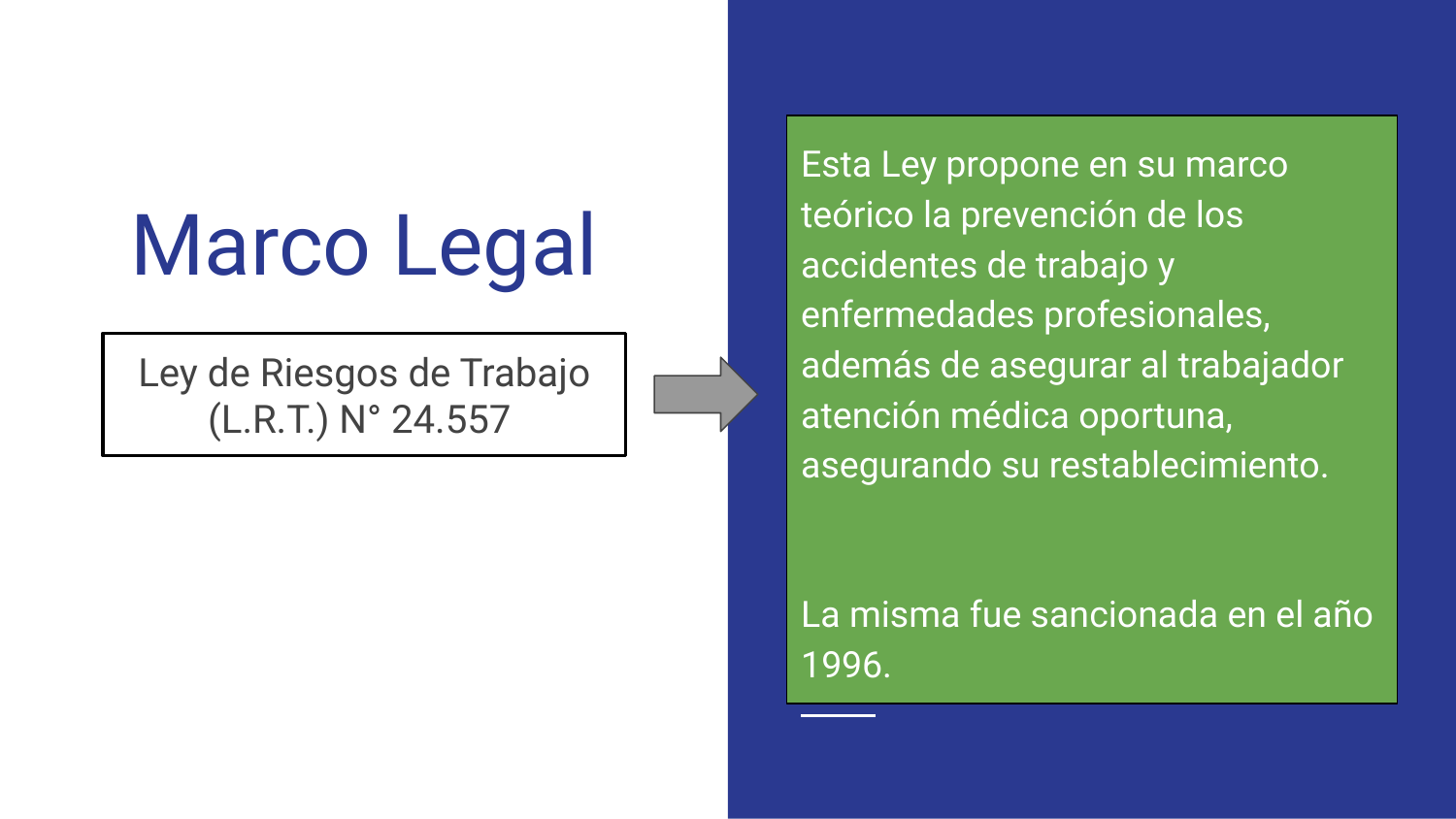

# Marco Legal
Esta Ley propone en su marco teórico la prevención de los accidentes de trabajo y enfermedades profesionales, además de asegurar al trabajador atención médica oportuna, asegurando su restablecimiento.

La misma fue sancionada en el año 1996.
Ley de Riesgos de Trabajo (L.R.T.) N° 24.557